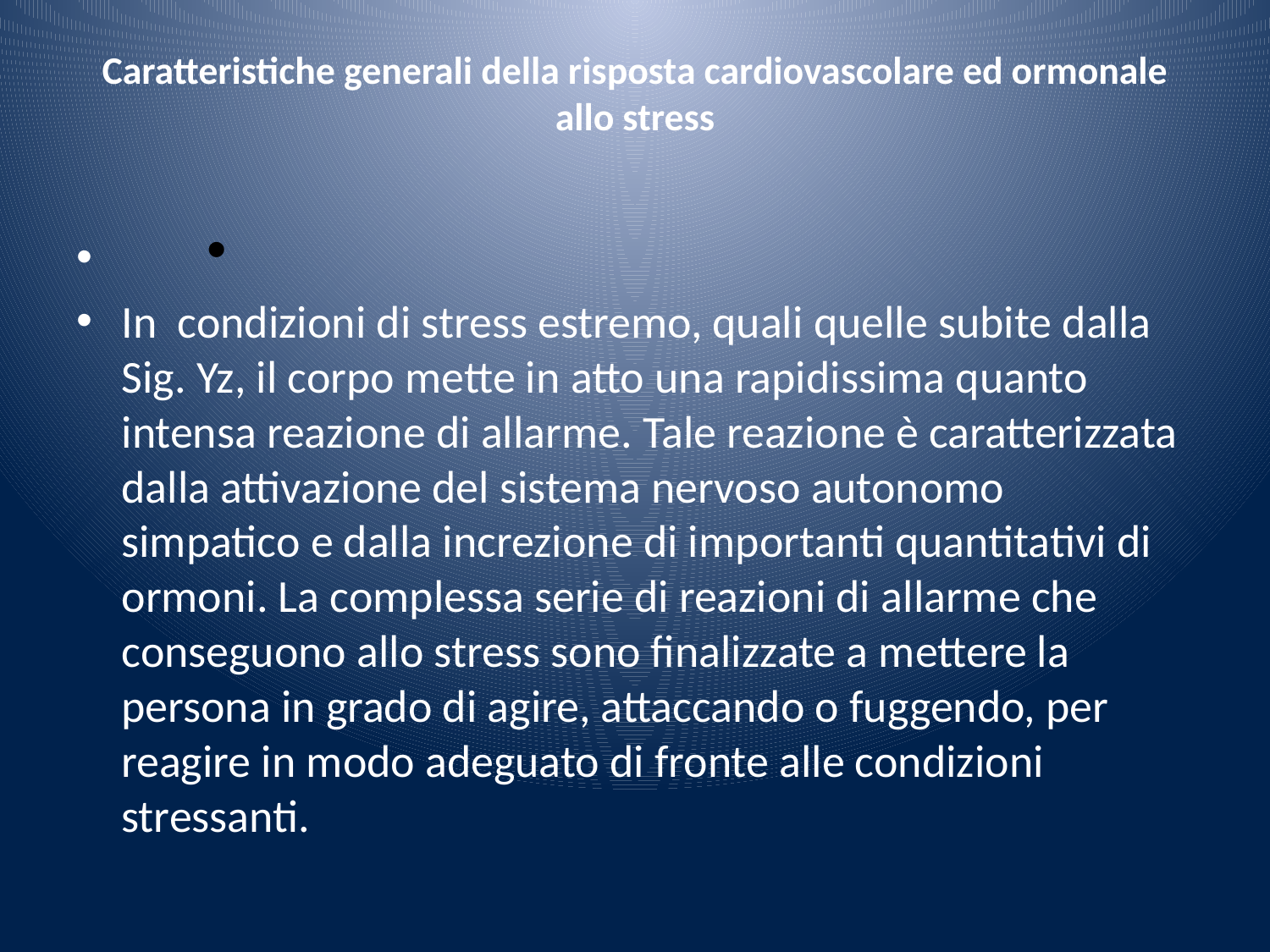

# Caratteristiche generali della risposta cardiovascolare ed ormonale allo stress

In  condizioni di stress estremo, quali quelle subite dalla Sig. Yz, il corpo mette in atto una rapidissima quanto intensa reazione di allarme. Tale reazione è caratterizzata dalla attivazione del sistema nervoso autonomo simpatico e dalla increzione di importanti quantitativi di ormoni. La complessa serie di reazioni di allarme che conseguono allo stress sono finalizzate a mettere la persona in grado di agire, attaccando o fuggendo, per reagire in modo adeguato di fronte alle condizioni stressanti.